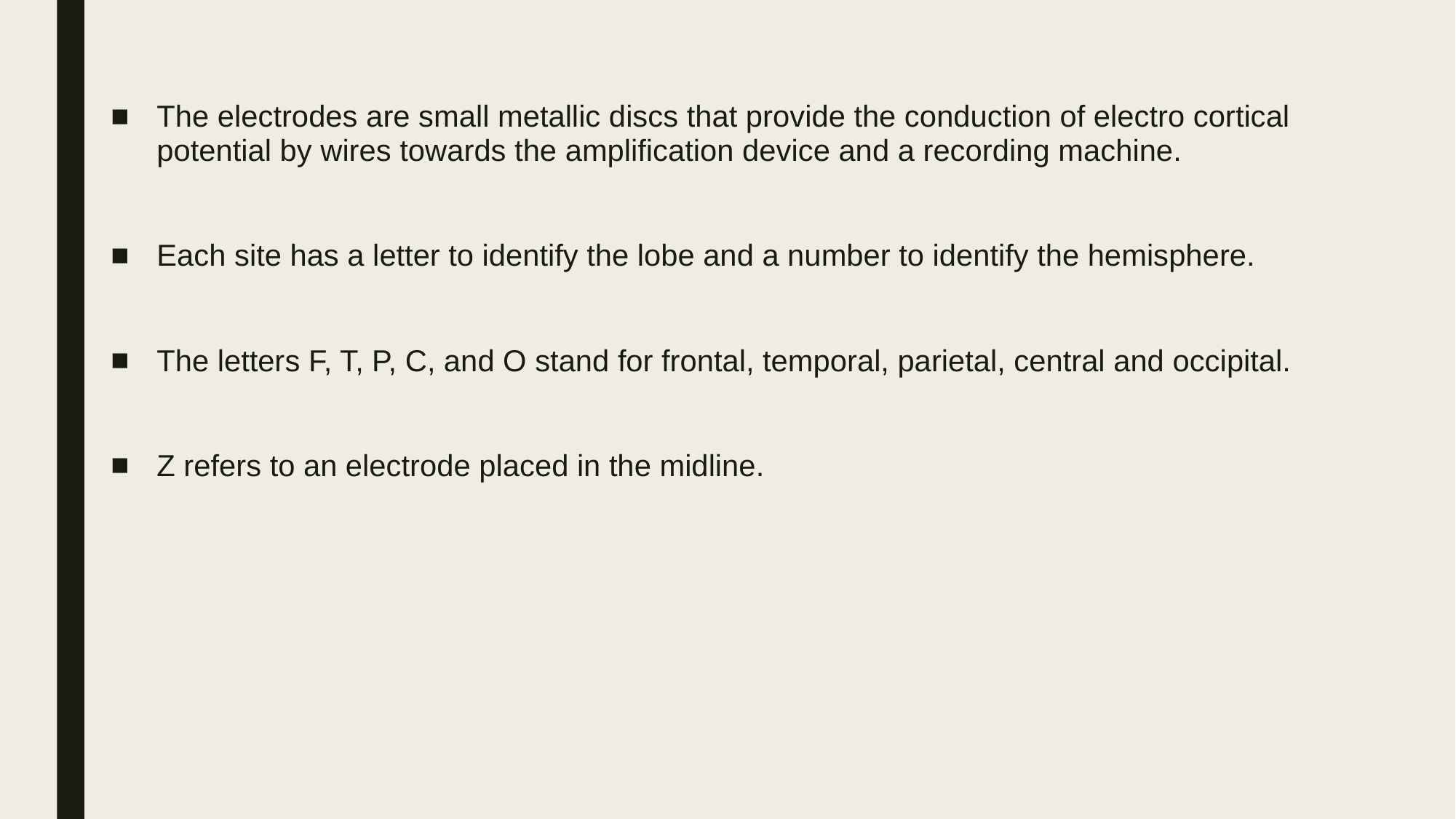

The electrodes are small metallic discs that provide the conduction of electro cortical potential by wires towards the amplification device and a recording machine.

Each site has a letter to identify the lobe and a number to identify the hemisphere.

The letters F, T, P, C, and O stand for frontal, temporal, parietal, central and occipital.

Z refers to an electrode placed in the midline.